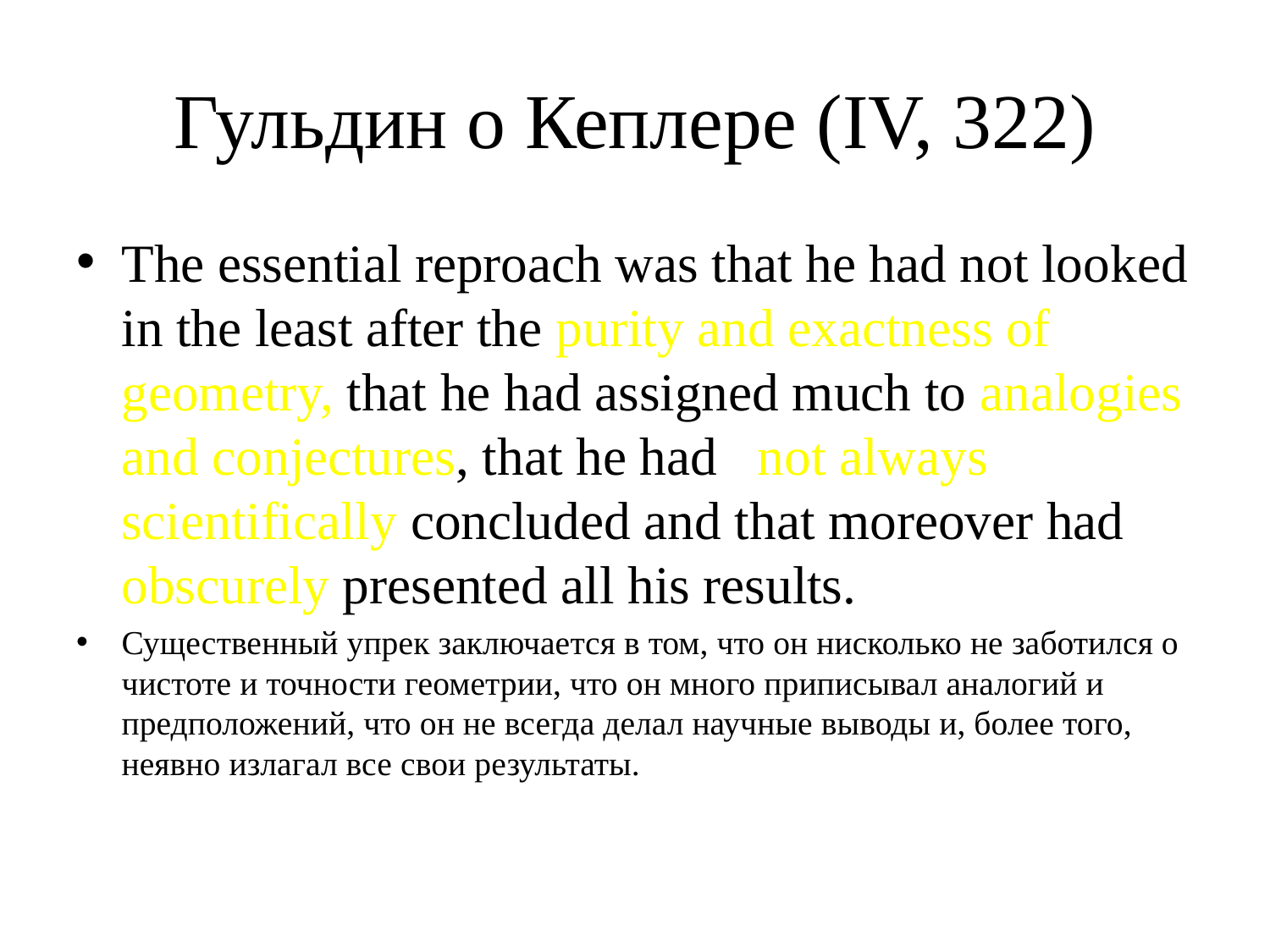

# Гульдин о Кеплере (IV, 322)
The essential reproach was that he had not looked in the least after the purity and exactness of geometry, that he had assigned much to analogies and conjectures, that he had   not always scientifically concluded and that moreover had obscurely presented all his results.
Существенный упрек заключается в том, что он нисколько не заботился о чистоте и точности геометрии, что он много приписывал аналогий и предположений, что он не всегда делал научные выводы и, более того, неявно излагал все свои результаты.